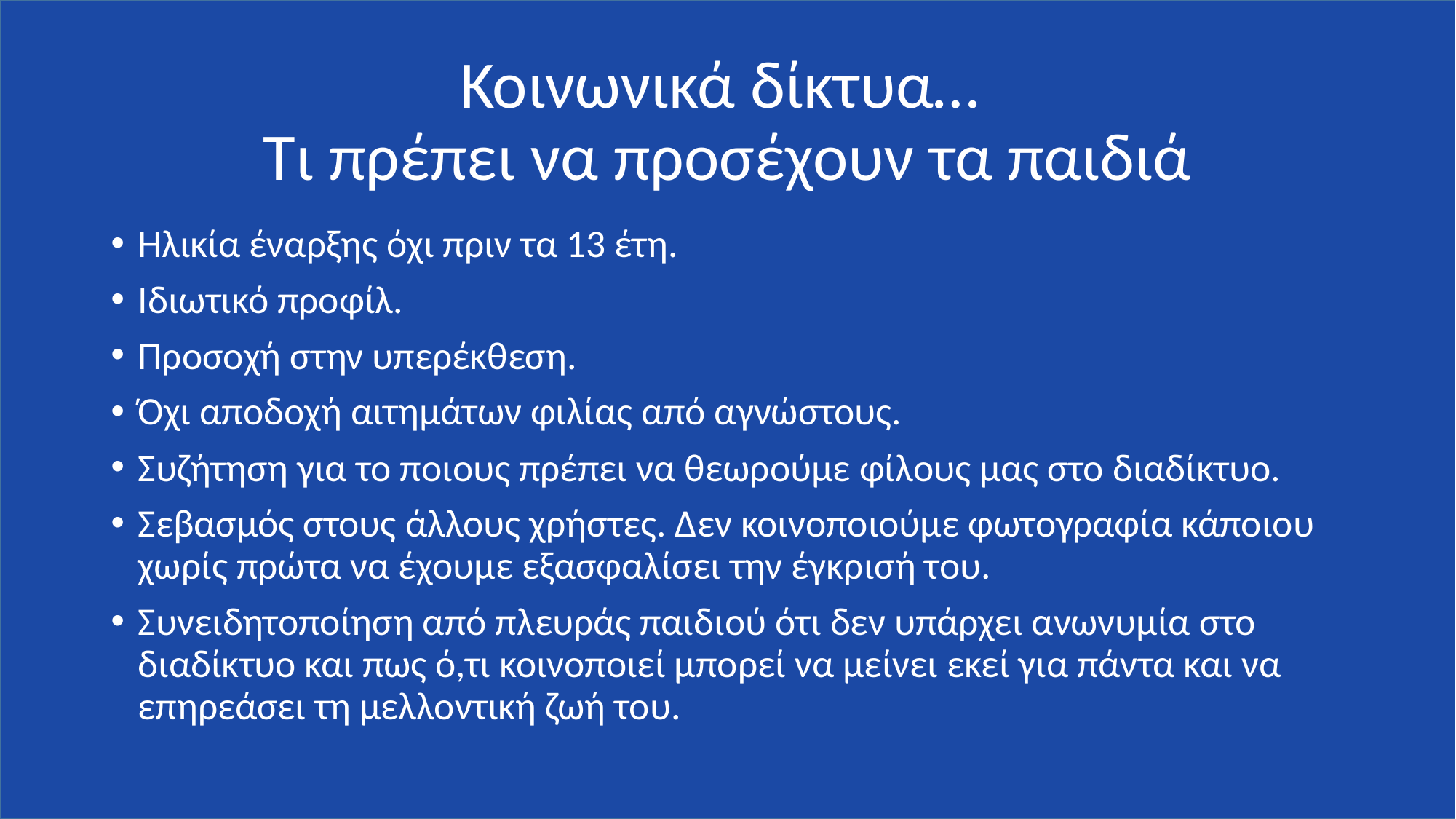

# Κοινωνικά δίκτυα… Τι πρέπει να προσέχουν τα παιδιά
Ηλικία έναρξης όχι πριν τα 13 έτη.
Ιδιωτικό προφίλ.
Προσοχή στην υπερέκθεση.
Όχι αποδοχή αιτημάτων φιλίας από αγνώστους.
Συζήτηση για το ποιους πρέπει να θεωρούμε φίλους μας στο διαδίκτυο.
Σεβασμός στους άλλους χρήστες. Δεν κοινοποιούμε φωτογραφία κάποιου χωρίς πρώτα να έχουμε εξασφαλίσει την έγκρισή του.
Συνειδητοποίηση από πλευράς παιδιού ότι δεν υπάρχει ανωνυμία στο διαδίκτυο και πως ό,τι κοινοποιεί μπορεί να μείνει εκεί για πάντα και να επηρεάσει τη μελλοντική ζωή του.